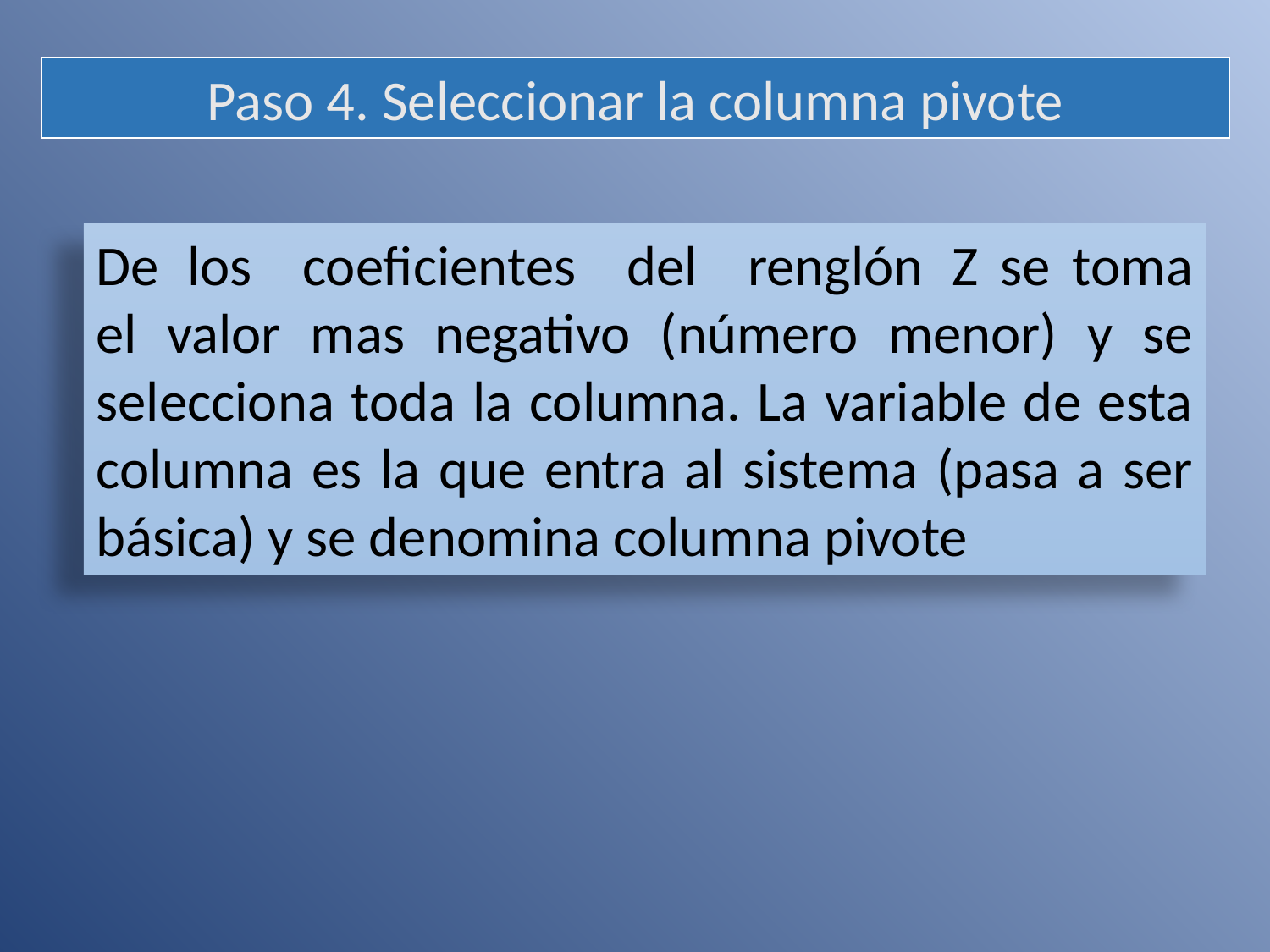

Paso 4. Seleccionar la columna pivote
De los  coeficientes  del  renglón Z se toma el valor mas negativo (número menor) y se selecciona toda la columna. La variable de esta columna es la que entra al sistema (pasa a ser básica) y se denomina columna pivote